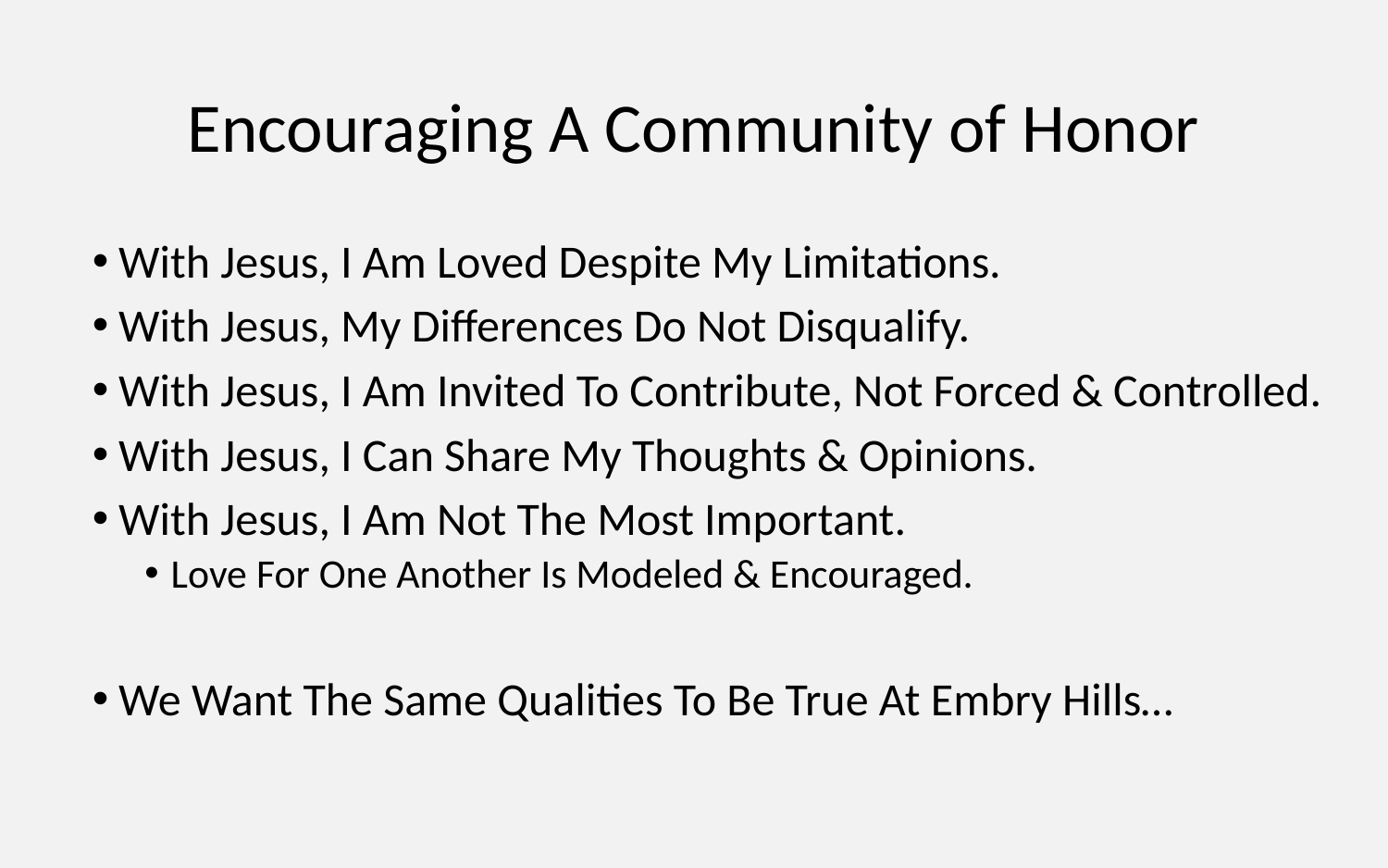

# Encouraging A Community of Honor
With Jesus, I Am Loved Despite My Limitations.
With Jesus, My Differences Do Not Disqualify.
With Jesus, I Am Invited To Contribute, Not Forced & Controlled.
With Jesus, I Can Share My Thoughts & Opinions.
With Jesus, I Am Not The Most Important.
Love For One Another Is Modeled & Encouraged.

We Want The Same Qualities To Be True At Embry Hills…